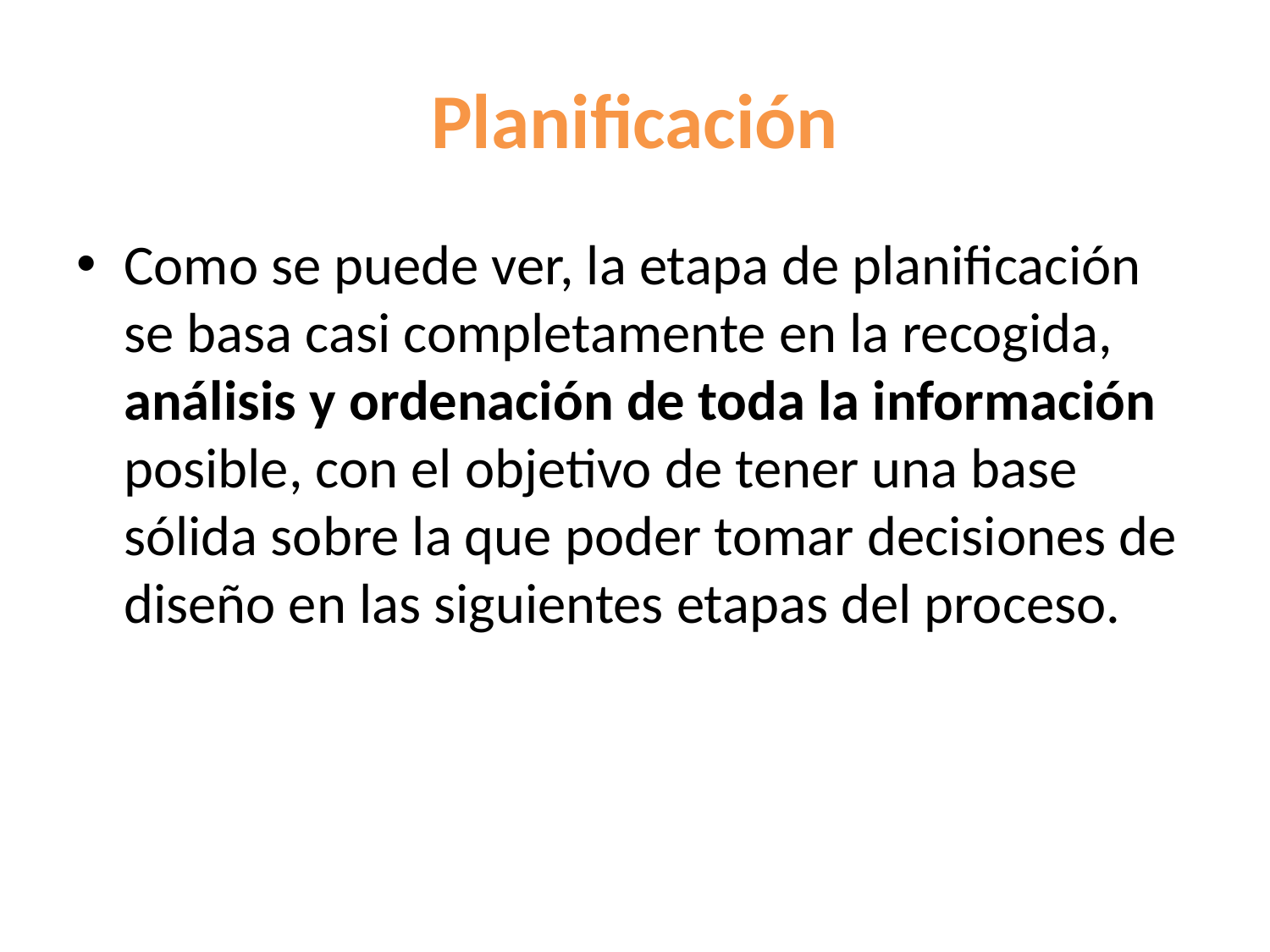

# Planificación
Como se puede ver, la etapa de planificación se basa casi completamente en la recogida, análisis y ordenación de toda la información posible, con el objetivo de tener una base sólida sobre la que poder tomar decisiones de diseño en las siguientes etapas del proceso.